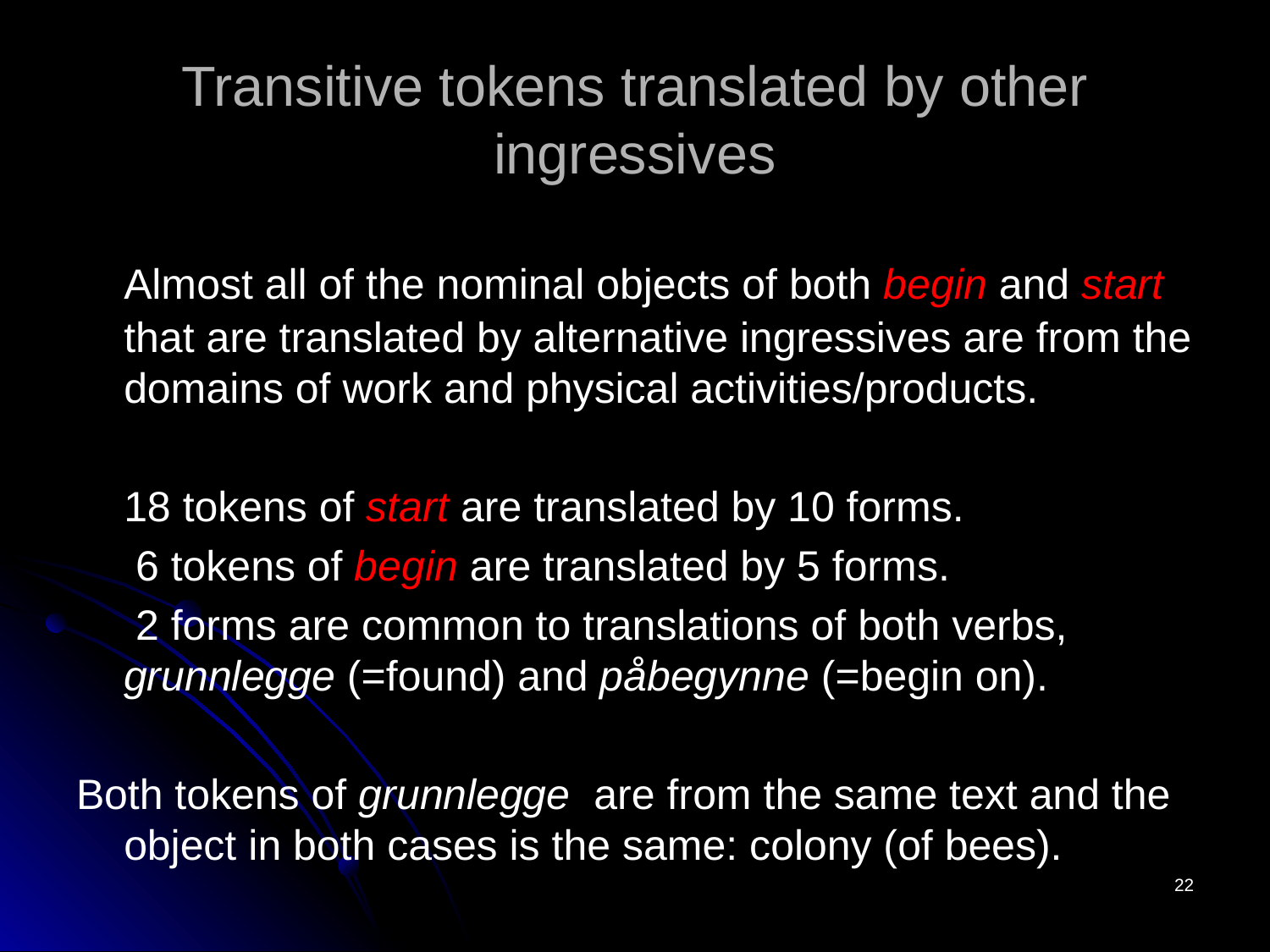

# Transitive tokens translated by other ingressives
	Almost all of the nominal objects of both begin and start  that are translated by alternative ingressives are from the domains of work and physical activities/products.

	18 tokens of start are translated by 10 forms.
	 6 tokens of begin are translated by 5 forms.
	 2 forms are common to translations of both verbs, grunnlegge (=found) and påbegynne (=begin on).

Both tokens of grunnlegge  are from the same text and the object in both cases is the same: colony (of bees).

22